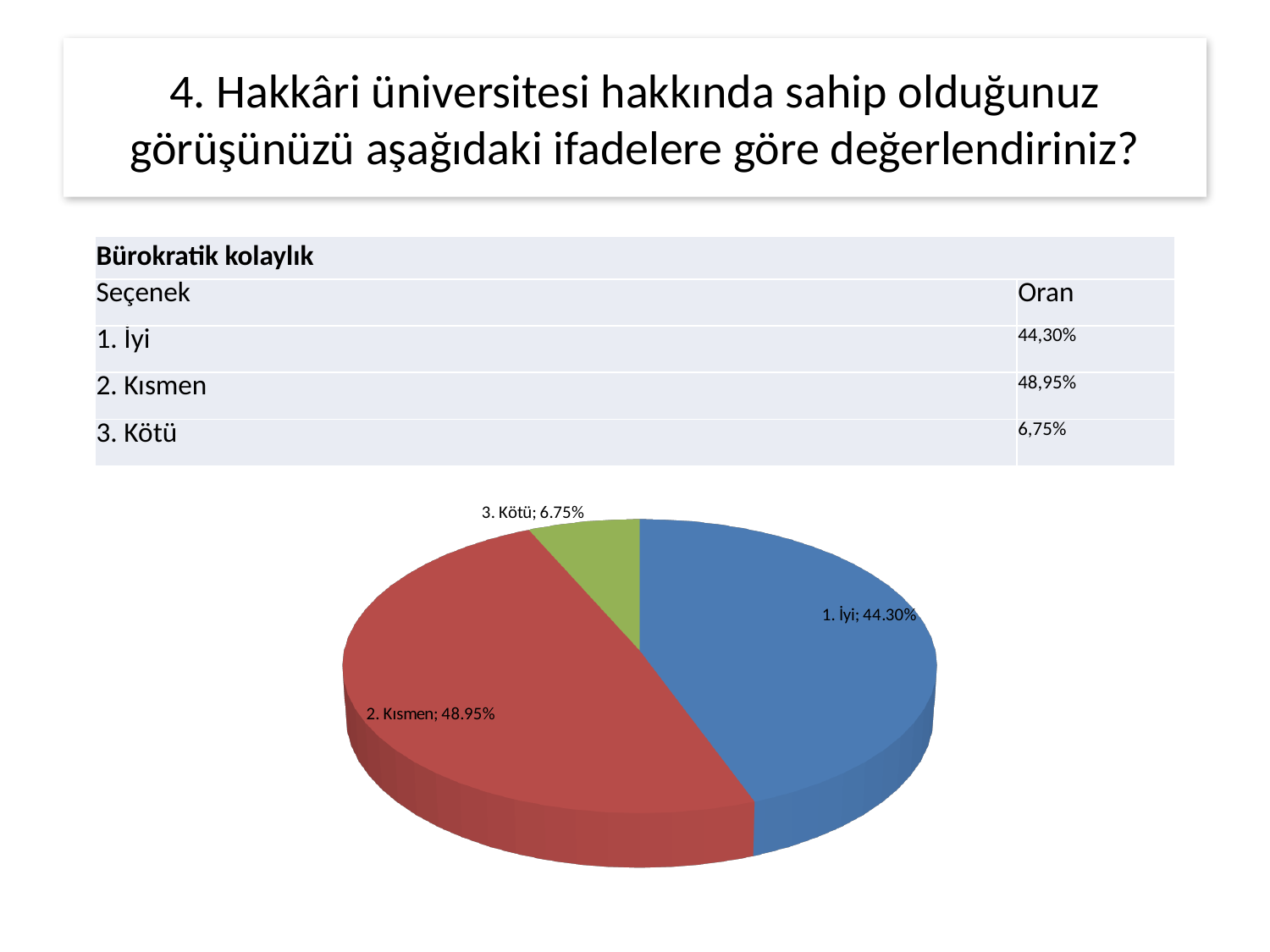

# 4. Hakkâri üniversitesi hakkında sahip olduğunuz görüşünüzü aşağıdaki ifadelere göre değerlendiriniz?
| Bürokratik kolaylık |  |
| --- | --- |
| Seçenek | Oran |
| 1. İyi | 44,30% |
| 2. Kısmen | 48,95% |
| 3. Kötü | 6,75% |

[unsupported chart]